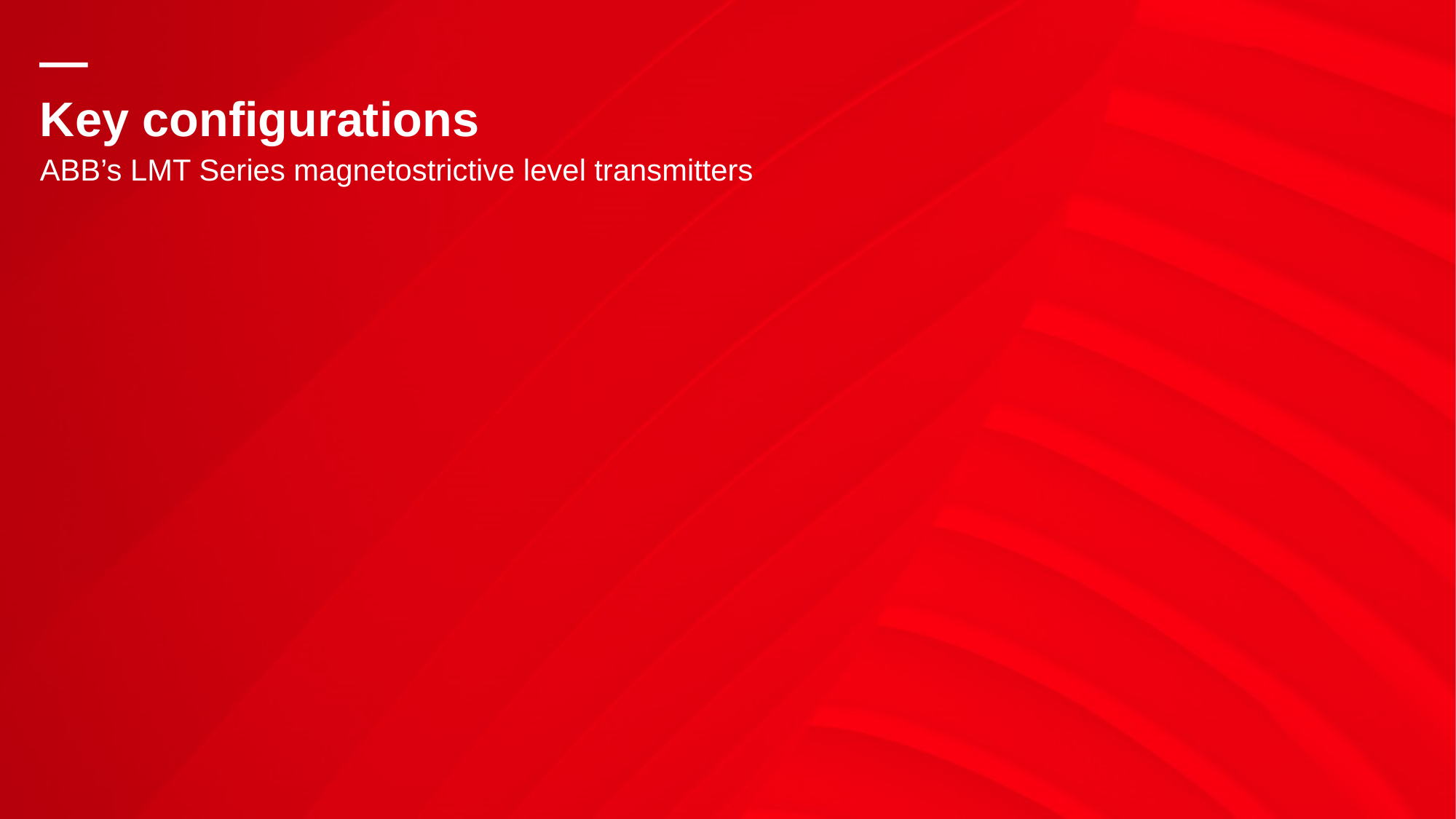

# Key configurations
ABB’s LMT Series magnetostrictive level transmitters